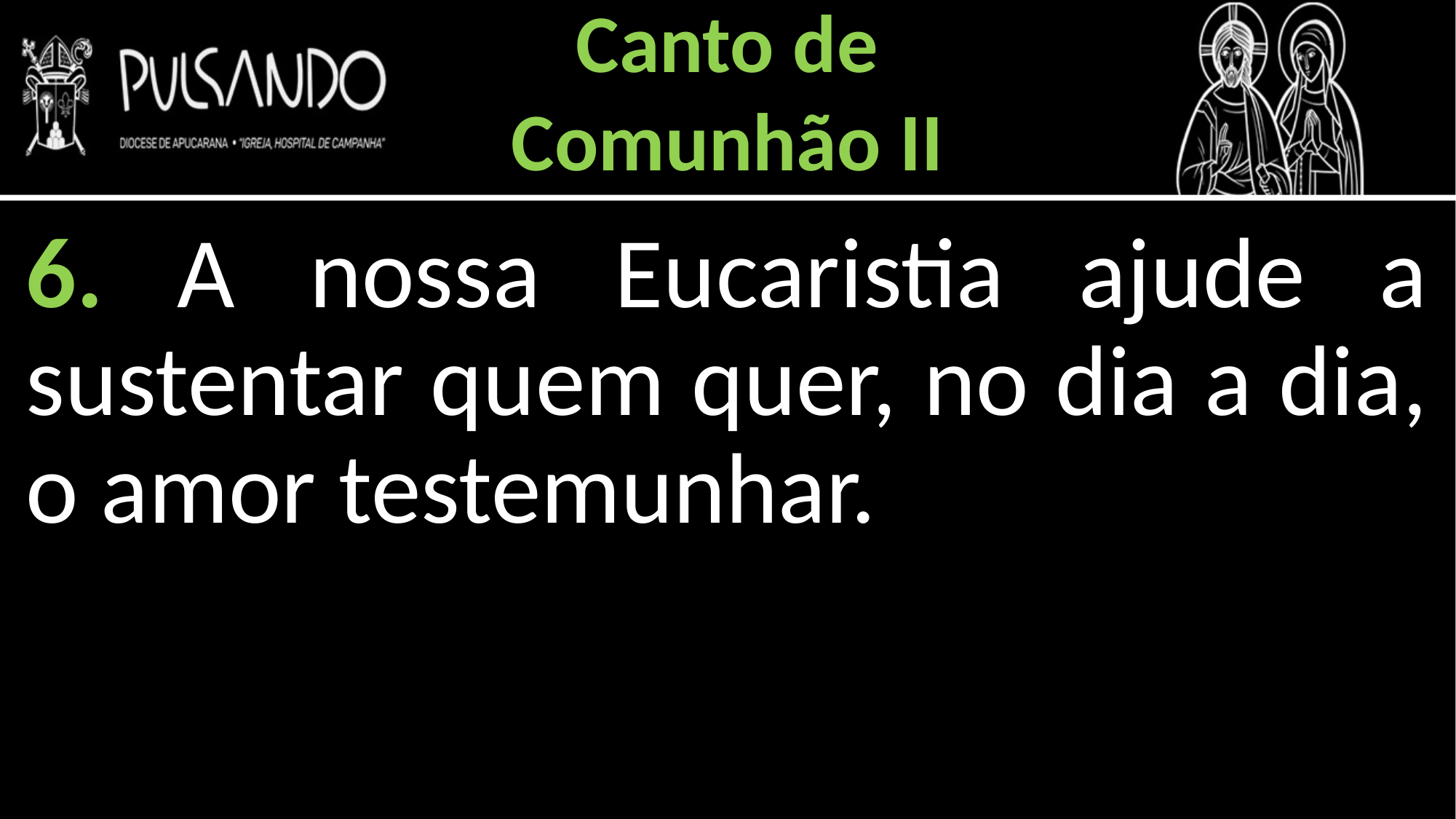

Canto de
Comunhão II
6. A nossa Eucaristia ajude a sustentar quem quer, no dia a dia, o amor testemunhar.